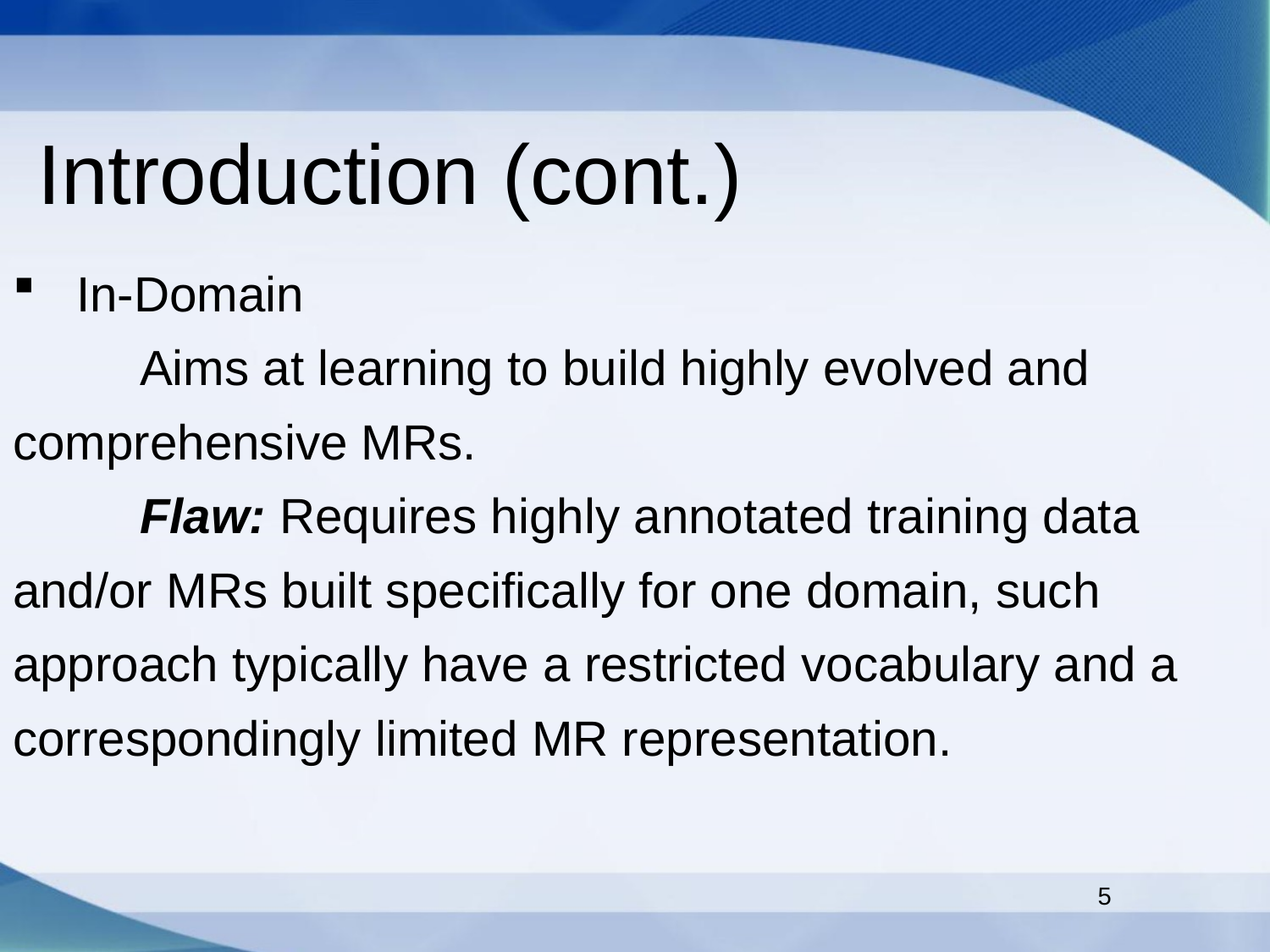

Introduction (cont.)
In-Domain
	Aims at learning to build highly evolved and comprehensive MRs.
	Flaw: Requires highly annotated training data and/or MRs built specifically for one domain, such approach typically have a restricted vocabulary and a correspondingly limited MR representation.

5